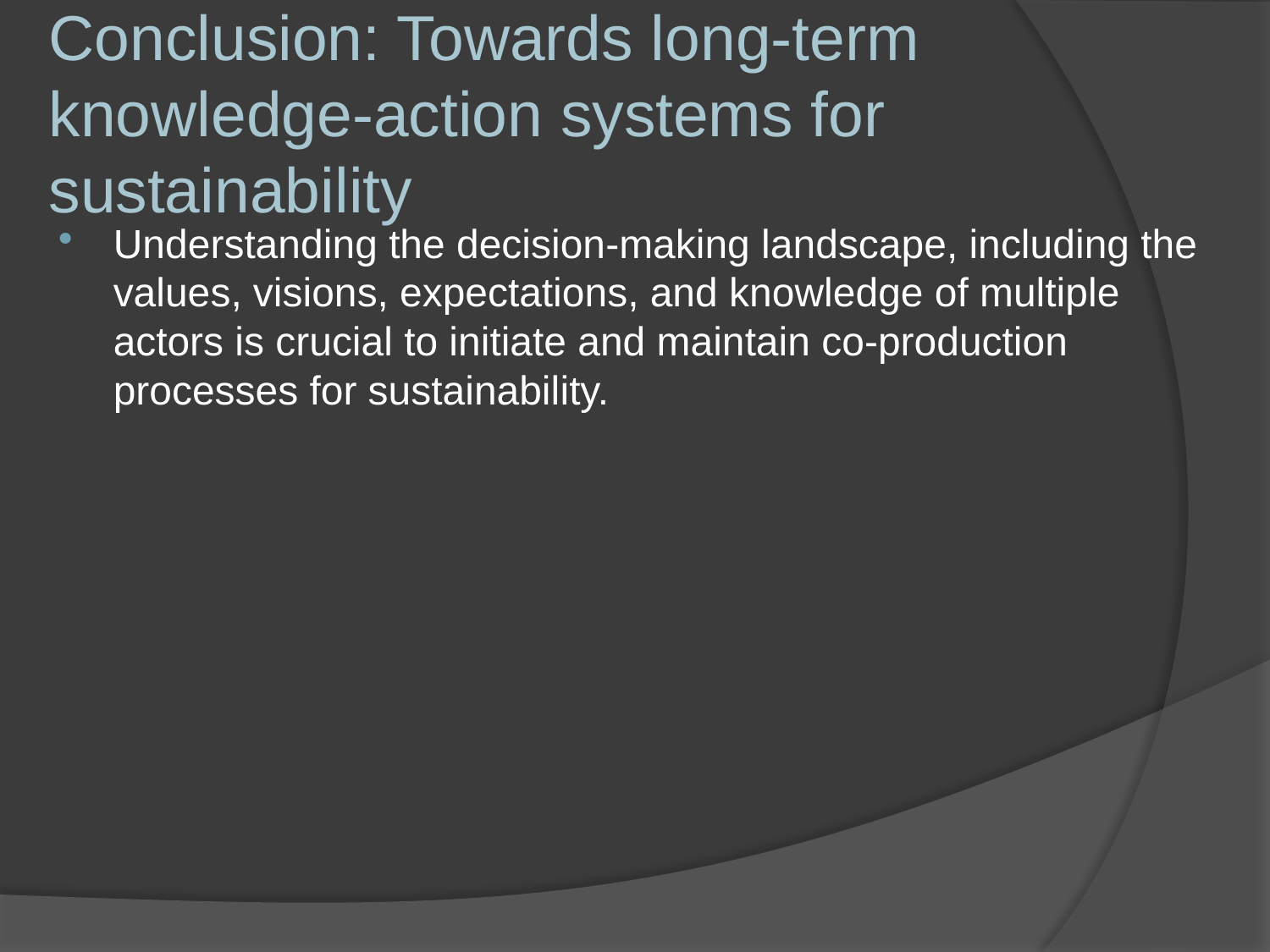

Conclusion: Towards long-term knowledge-action systems for sustainability
Understanding the decision-making landscape, including the values, visions, expectations, and knowledge of multiple actors is crucial to initiate and maintain co-production processes for sustainability.